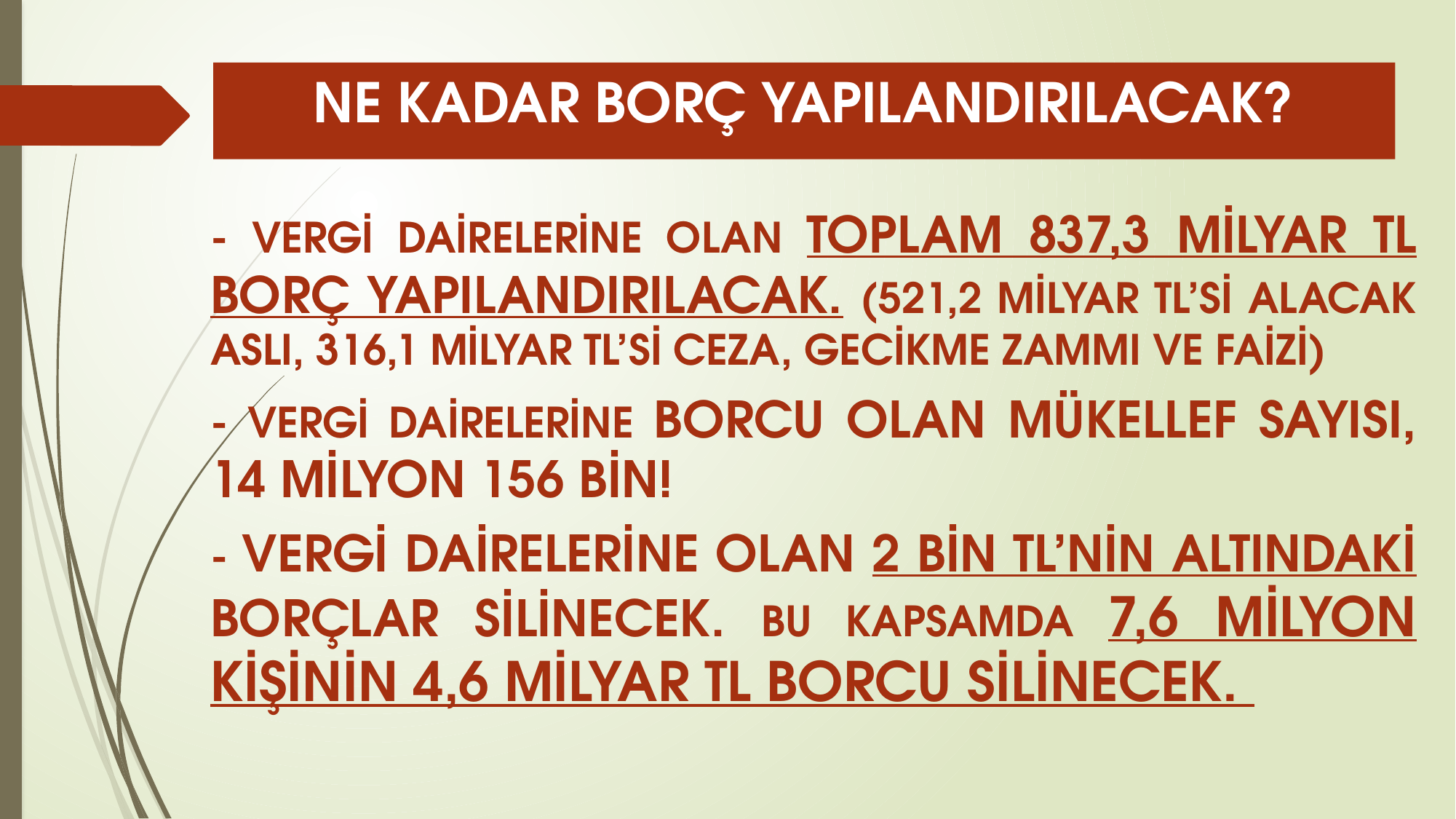

# NE KADAR BORÇ YAPILANDIRILACAK?
- VERGİ DAİRELERİNE OLAN TOPLAM 837,3 MİLYAR TL BORÇ YAPILANDIRILACAK. (521,2 MİLYAR TL’Sİ ALACAK ASLI, 316,1 MİLYAR TL’Sİ CEZA, GECİKME ZAMMI VE FAİZİ)
- VERGİ DAİRELERİNE BORCU OLAN MÜKELLEF SAYISI, 14 MİLYON 156 BİN!
- VERGİ DAİRELERİNE OLAN 2 BİN TL’NİN ALTINDAKİ BORÇLAR SİLİNECEK. BU KAPSAMDA 7,6 MİLYON KİŞİNİN 4,6 MİLYAR TL BORCU SİLİNECEK.